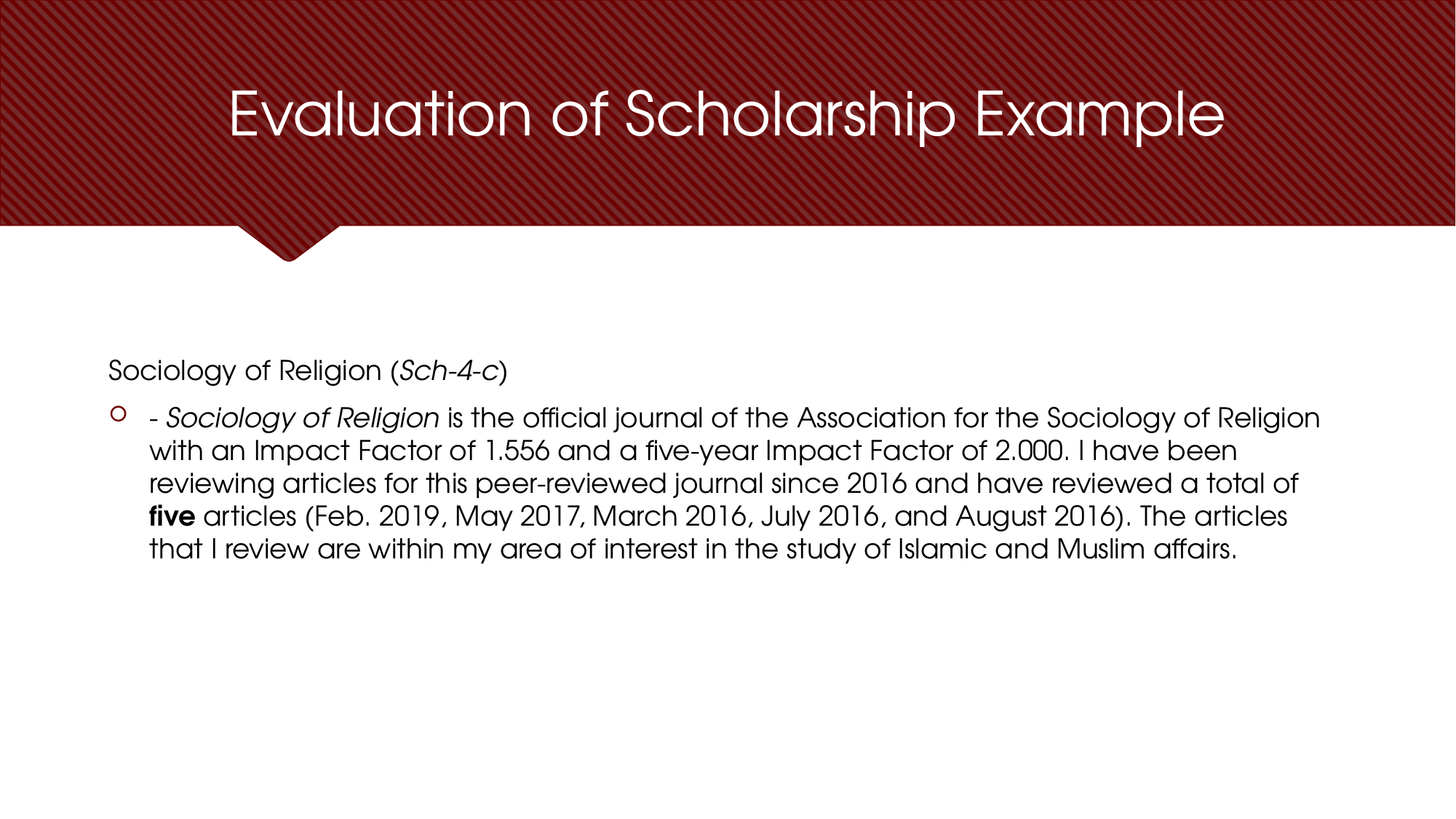

# Evaluation of Scholarship Example
Sociology of Religion (Sch-4-c)
- Sociology of Religion is the official journal of the Association for the Sociology of Religion with an Impact Factor of 1.556 and a five-year Impact Factor of 2.000. I have been reviewing articles for this peer-reviewed journal since 2016 and have reviewed a total of five articles (Feb. 2019, May 2017, March 2016, July 2016, and August 2016). The articles that I review are within my area of interest in the study of Islamic and Muslim affairs.